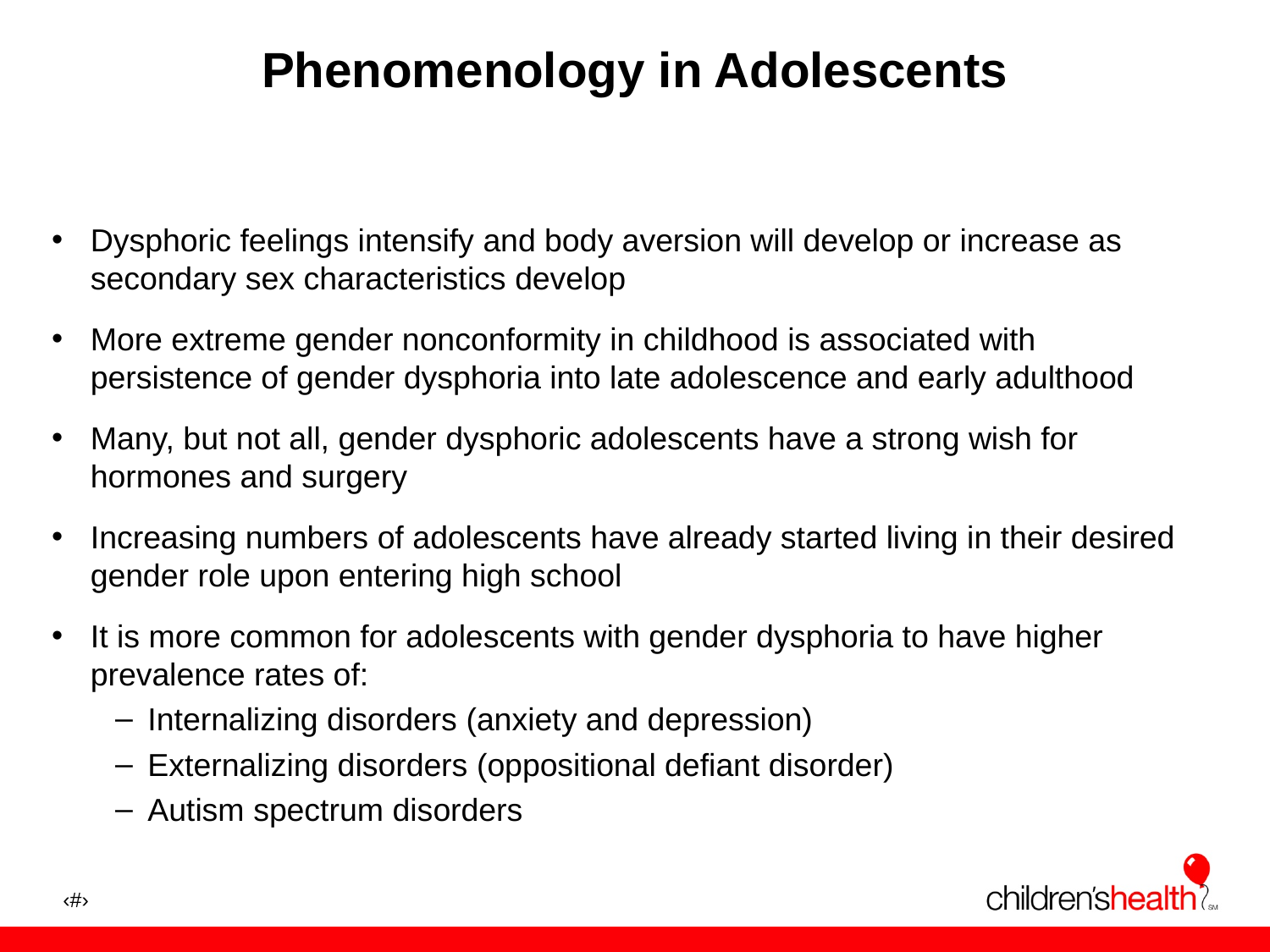

# Phenomenology in Adolescents
Dysphoric feelings intensify and body aversion will develop or increase as secondary sex characteristics develop
More extreme gender nonconformity in childhood is associated with persistence of gender dysphoria into late adolescence and early adulthood
Many, but not all, gender dysphoric adolescents have a strong wish for hormones and surgery
Increasing numbers of adolescents have already started living in their desired gender role upon entering high school
It is more common for adolescents with gender dysphoria to have higher prevalence rates of:
Internalizing disorders (anxiety and depression)
Externalizing disorders (oppositional defiant disorder)
Autism spectrum disorders